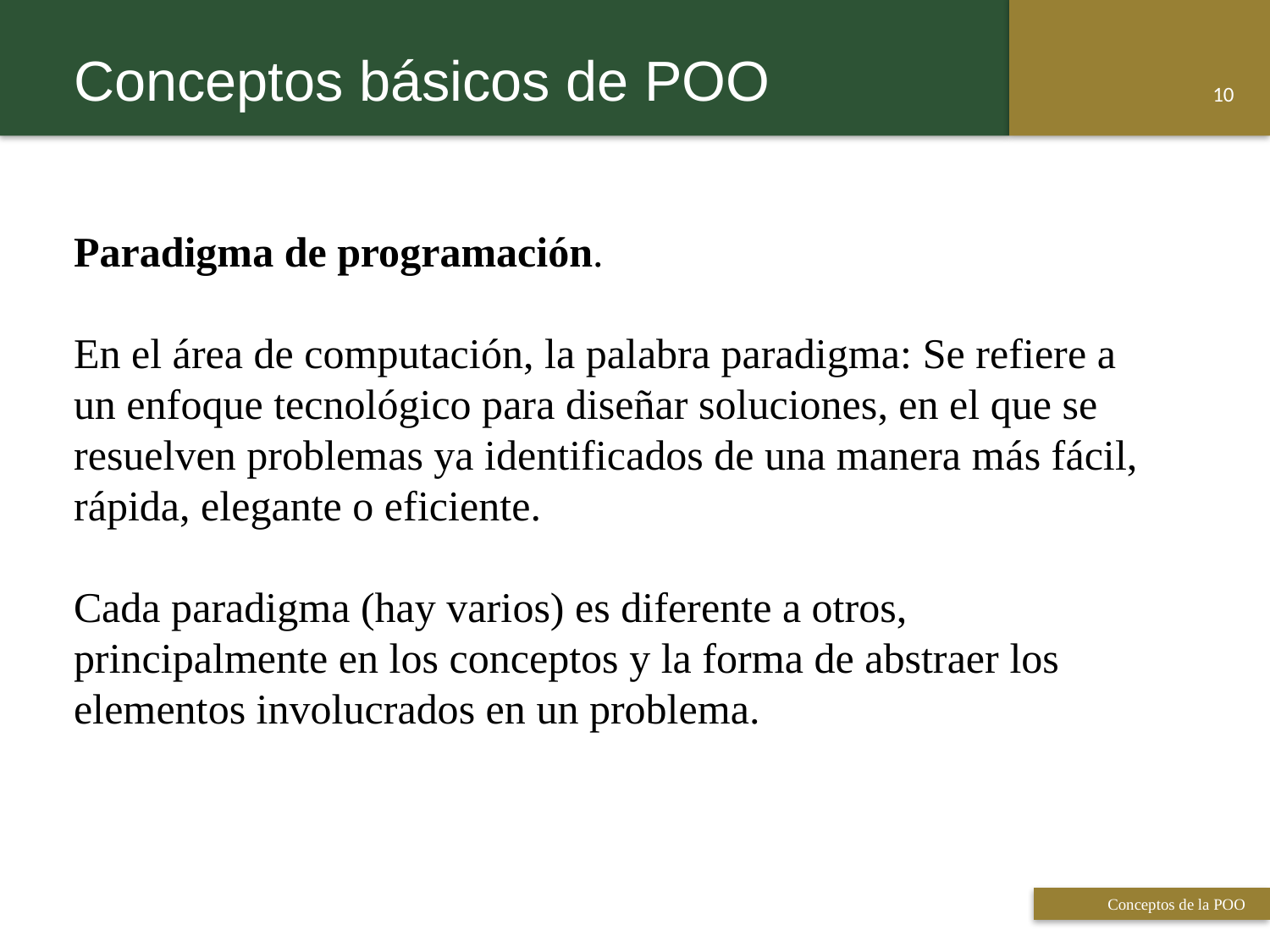

Conceptos básicos de POO

10
Paradigma de programación.

En el área de computación, la palabra paradigma: Se refiere a un enfoque tecnológico para diseñar soluciones, en el que se resuelven problemas ya identificados de una manera más fácil, rápida, elegante o eficiente.

Cada paradigma (hay varios) es diferente a otros, principalmente en los conceptos y la forma de abstraer los elementos involucrados en un problema.

                                          Titulo de la presentación
Conceptos de la POO